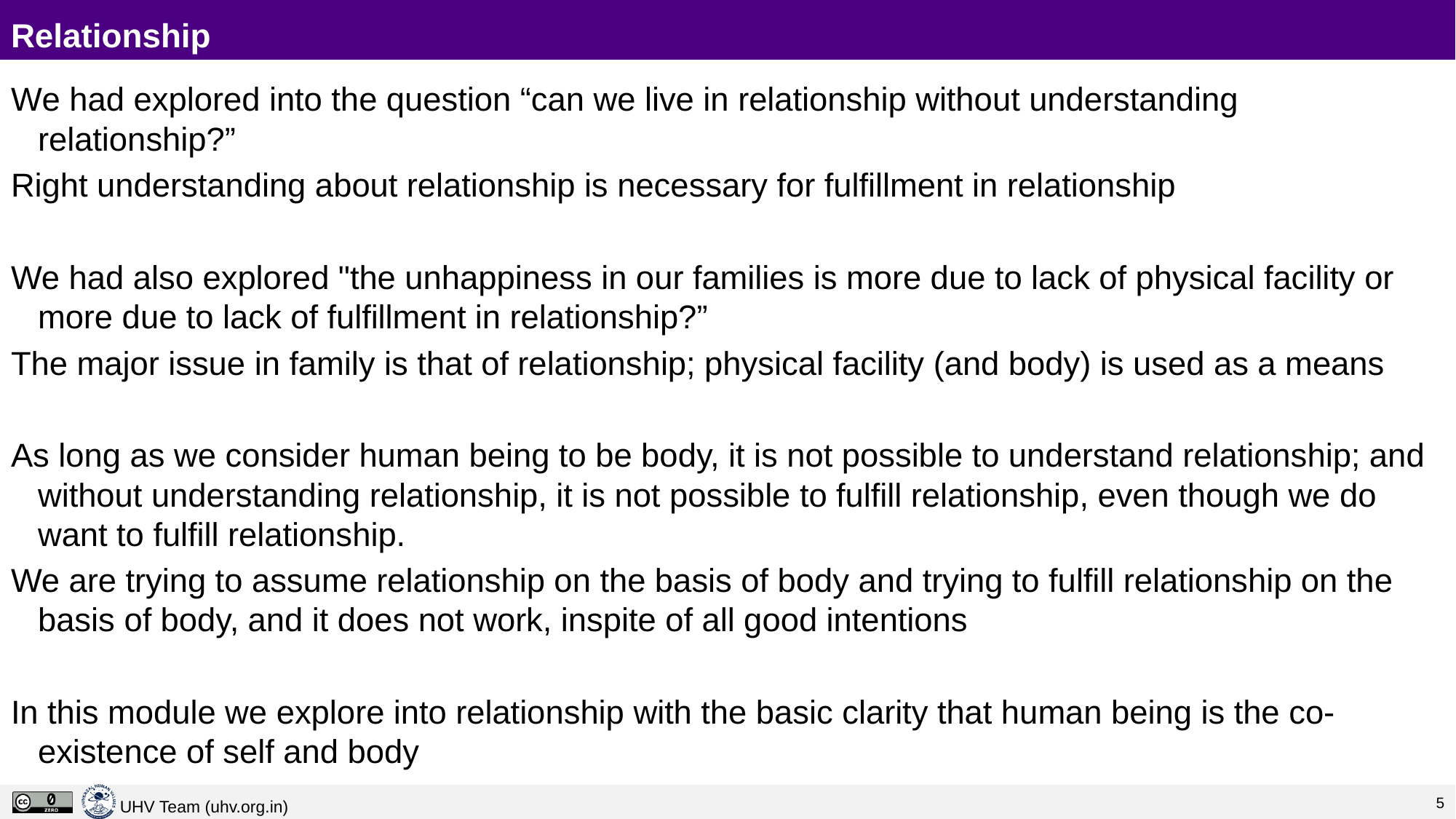

# Relationship
We had explored into the question “can we live in relationship without understanding relationship?”
Right understanding about relationship is necessary for fulfillment in relationship

We had also explored "the unhappiness in our families is more due to lack of physical facility or more due to lack of fulfillment in relationship?”
The major issue in family is that of relationship; physical facility (and body) is used as a means

As long as we consider human being to be body, it is not possible to understand relationship; and without understanding relationship, it is not possible to fulfill relationship, even though we do want to fulfill relationship.
We are trying to assume relationship on the basis of body and trying to fulfill relationship on the basis of body, and it does not work, inspite of all good intentions

In this module we explore into relationship with the basic clarity that human being is the co-existence of self and body